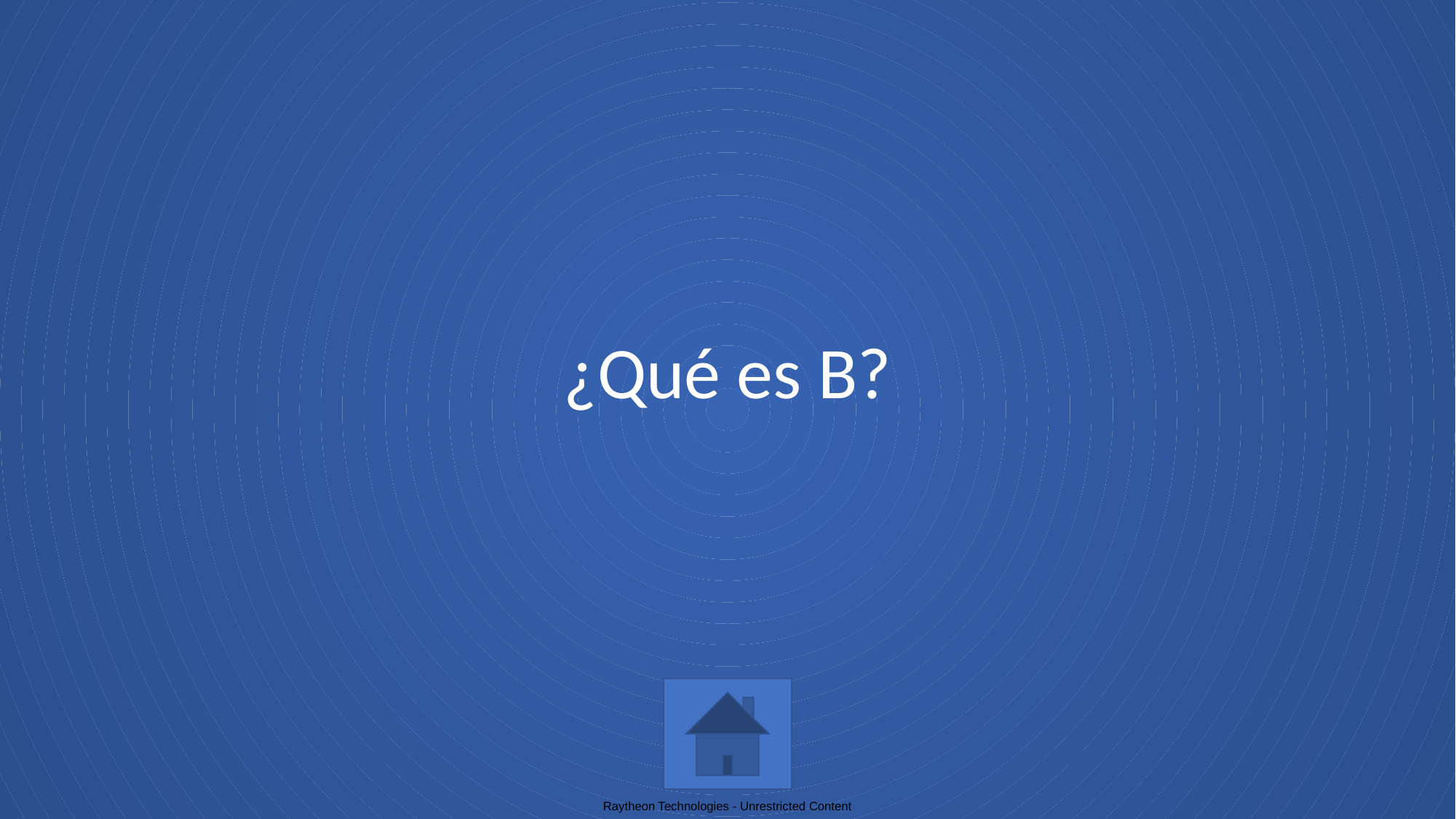

# ¿Qué es B?

Raytheon Technologies - Unrestricted Content